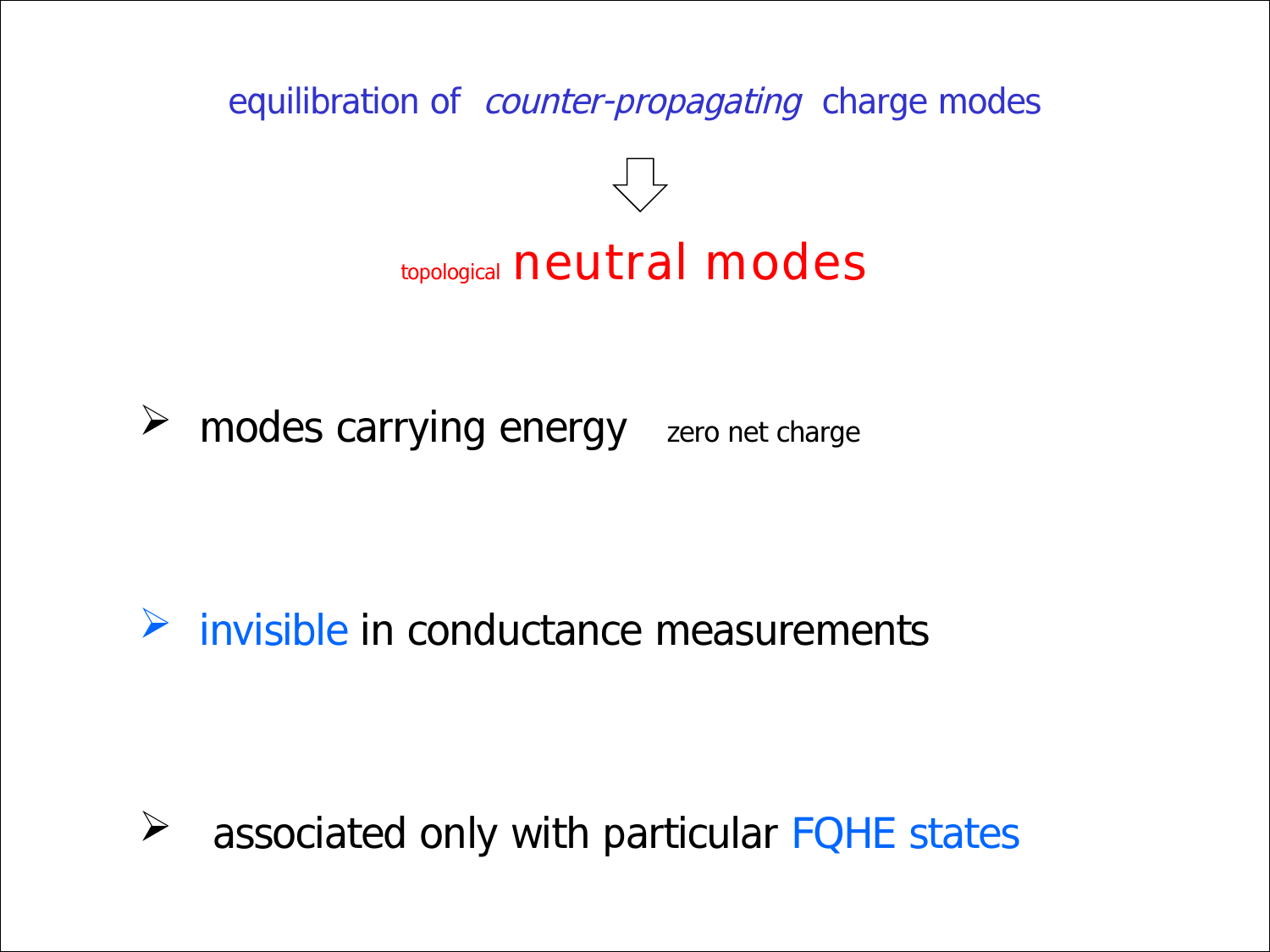

equilibration of  counter-propagating  charge modes

topological  neutral modes

 modes carrying energy   zero net charge

 invisible in conductance measurements

  associated only with particular FQHE states